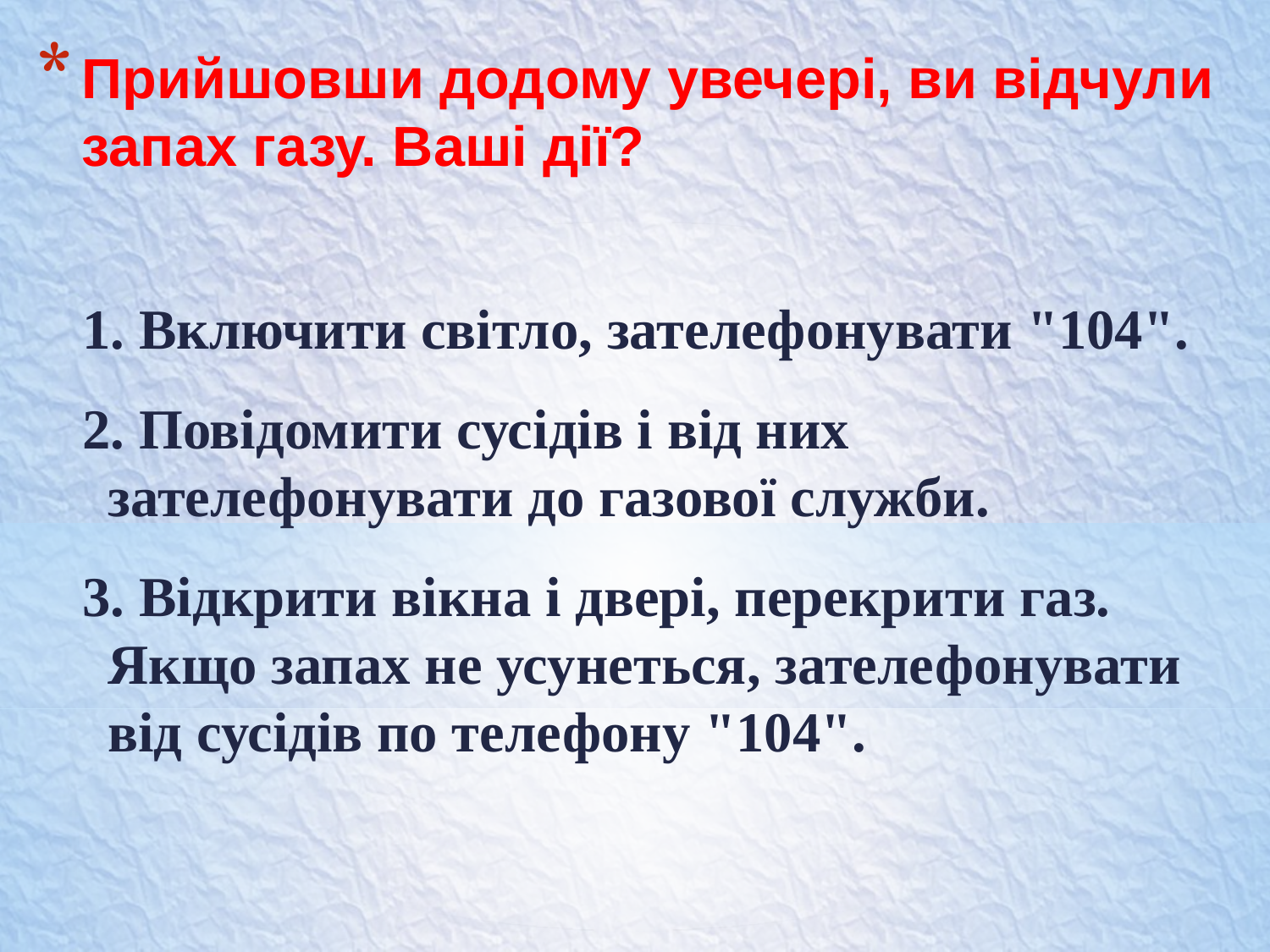

# Прийшовши додому увечері, ви відчули запах газу. Ваші дії?
1. Включити світло, зателефонувати "104".
2. Повідомити сусідів і від них зателефонувати до газової служби.
3. Відкрити вікна і двері, перекрити газ. Якщо запах не усунеться, зателефонувати від сусідів по телефону "104".